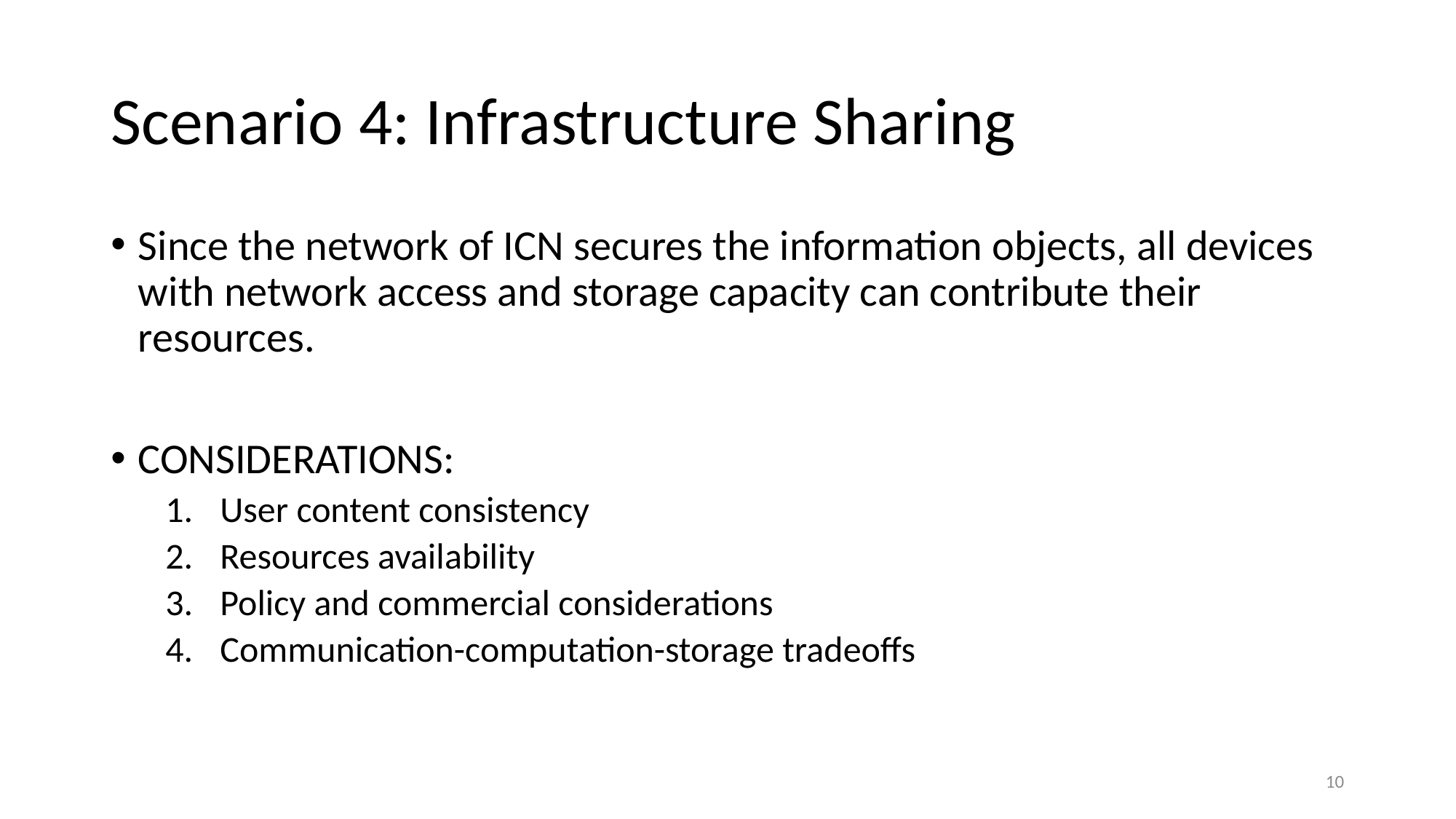

# Scenario 4: Infrastructure Sharing
Since the network of ICN secures the information objects, all devices with network access and storage capacity can contribute their resources.

CONSIDERATIONS:
User content consistency
Resources availability
Policy and commercial considerations
Communication-computation-storage tradeoffs
10